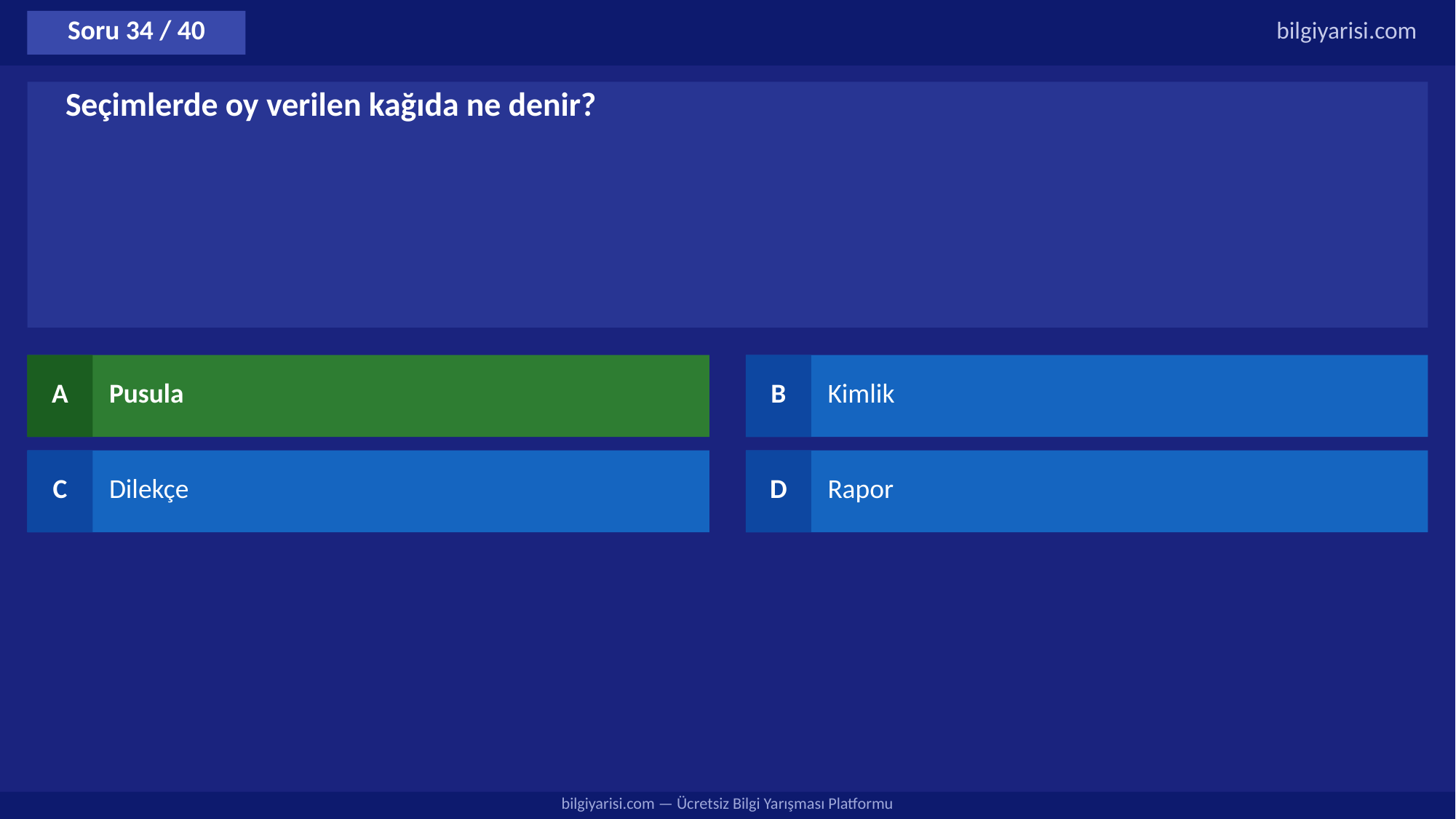

Soru 34 / 40
bilgiyarisi.com

Seçimlerde oy verilen kağıda ne denir?

A
Pusula

B
Kimlik

C
Dilekçe

D
Rapor
bilgiyarisi.com — Ücretsiz Bilgi Yarışması Platformu